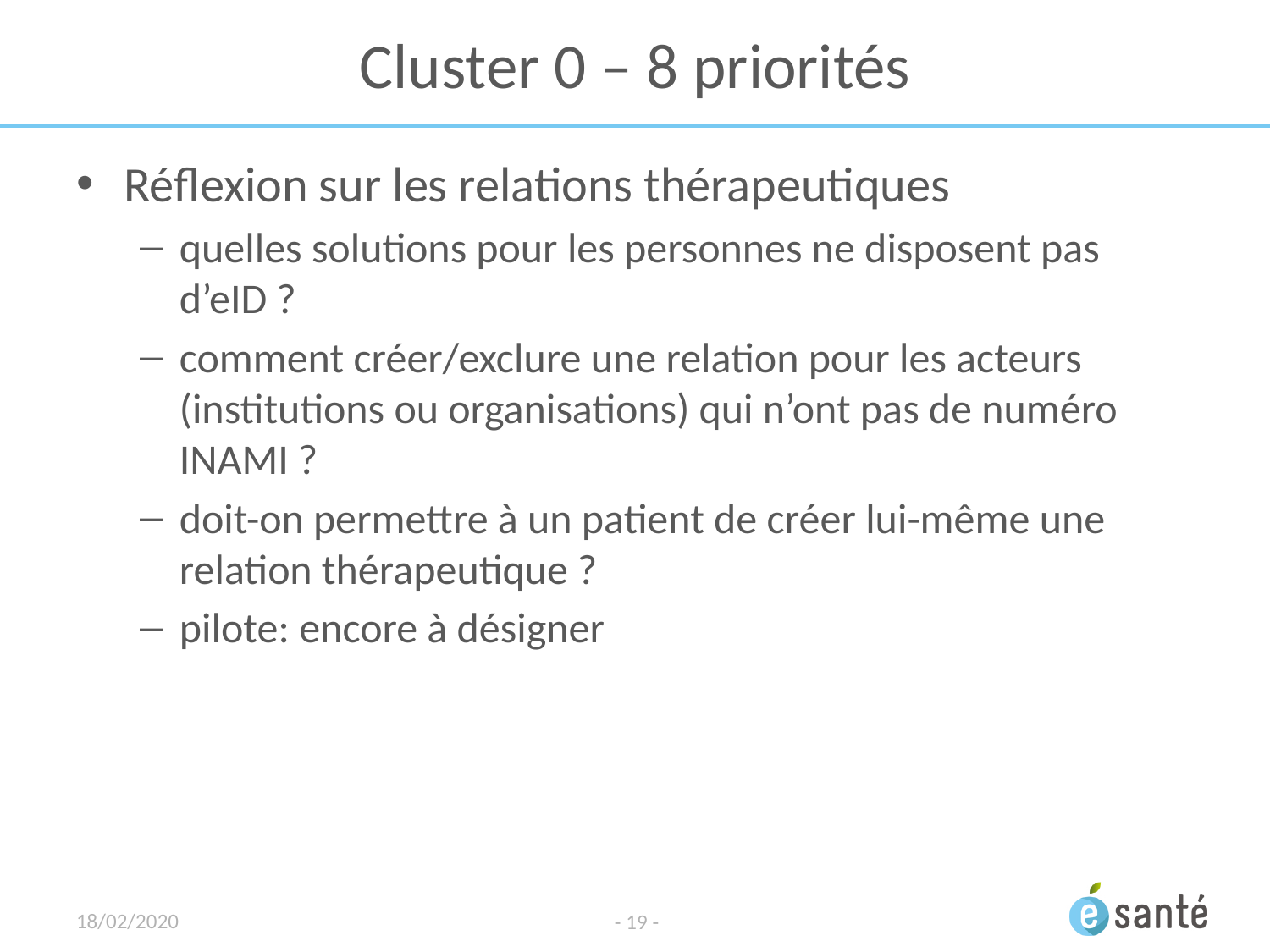

# Cluster 0 – 8 priorités

Réflexion sur les relations thérapeutiques
quelles solutions pour les personnes ne disposent pas d’eID ?
comment créer/exclure une relation pour les acteurs (institutions ou organisations) qui n’ont pas de numéro INAMI ?
doit-on permettre à un patient de créer lui-même une relation thérapeutique ?
pilote: encore à désigner

18/02/2020
- 19 -